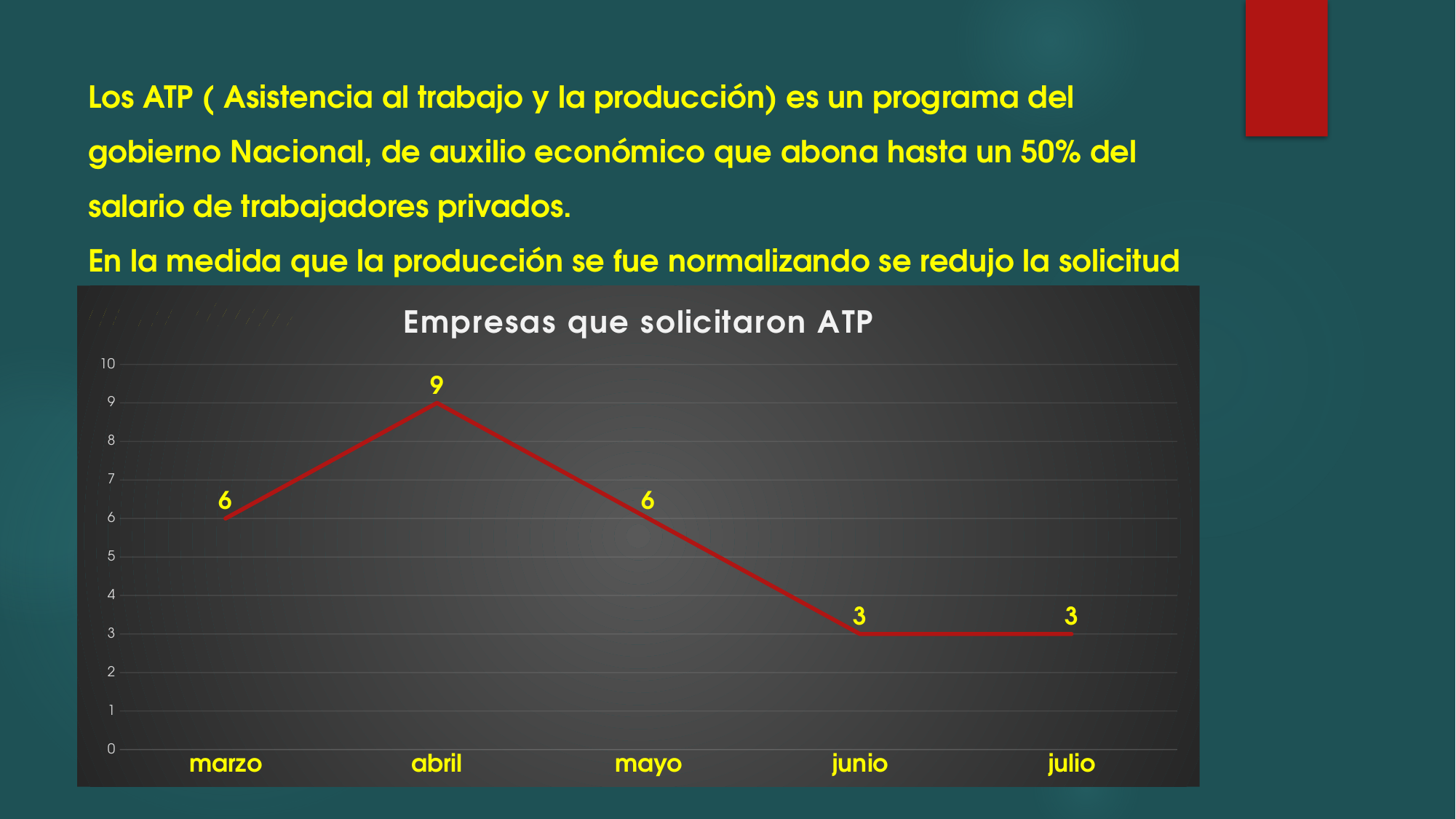

# Los ATP ( Asistencia al trabajo y la producción) es un programa del gobierno Nacional, de auxilio económico que abona hasta un 50% del salario de trabajadores privados. En la medida que la producción se fue normalizando se redujo la solicitud de los mismos

### Chart: Empresas que solicitaron ATP

| Category | Empresas |
|---|---|
| marzo | 6.0 |
| abril | 9.0 |
| mayo | 6.0 |
| junio | 3.0 |
| julio | 3.0 |